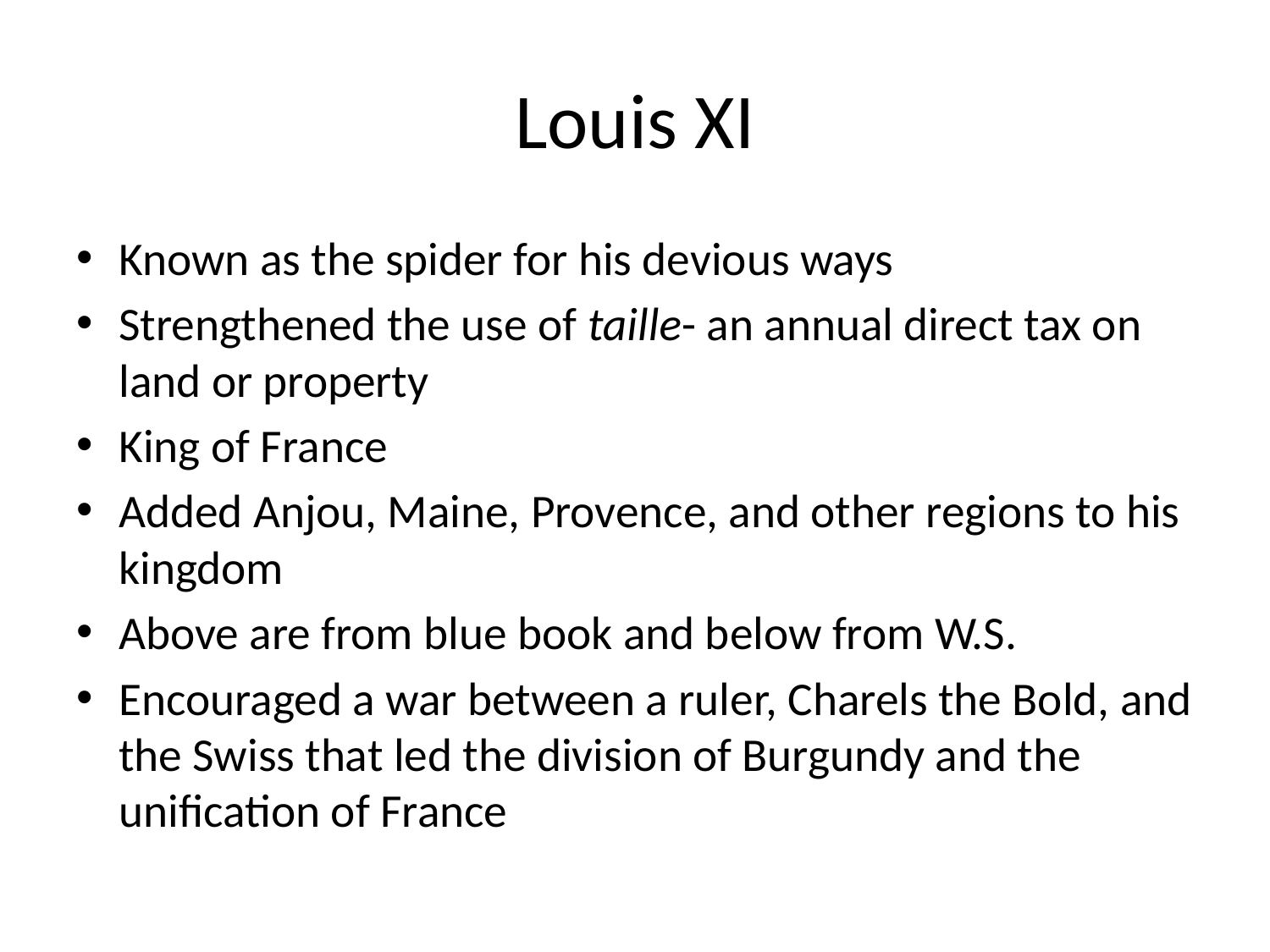

# Louis XI
Known as the spider for his devious ways
Strengthened the use of taille- an annual direct tax on land or property
King of France
Added Anjou, Maine, Provence, and other regions to his kingdom
Above are from blue book and below from W.S.
Encouraged a war between a ruler, Charels the Bold, and the Swiss that led the division of Burgundy and the unification of France